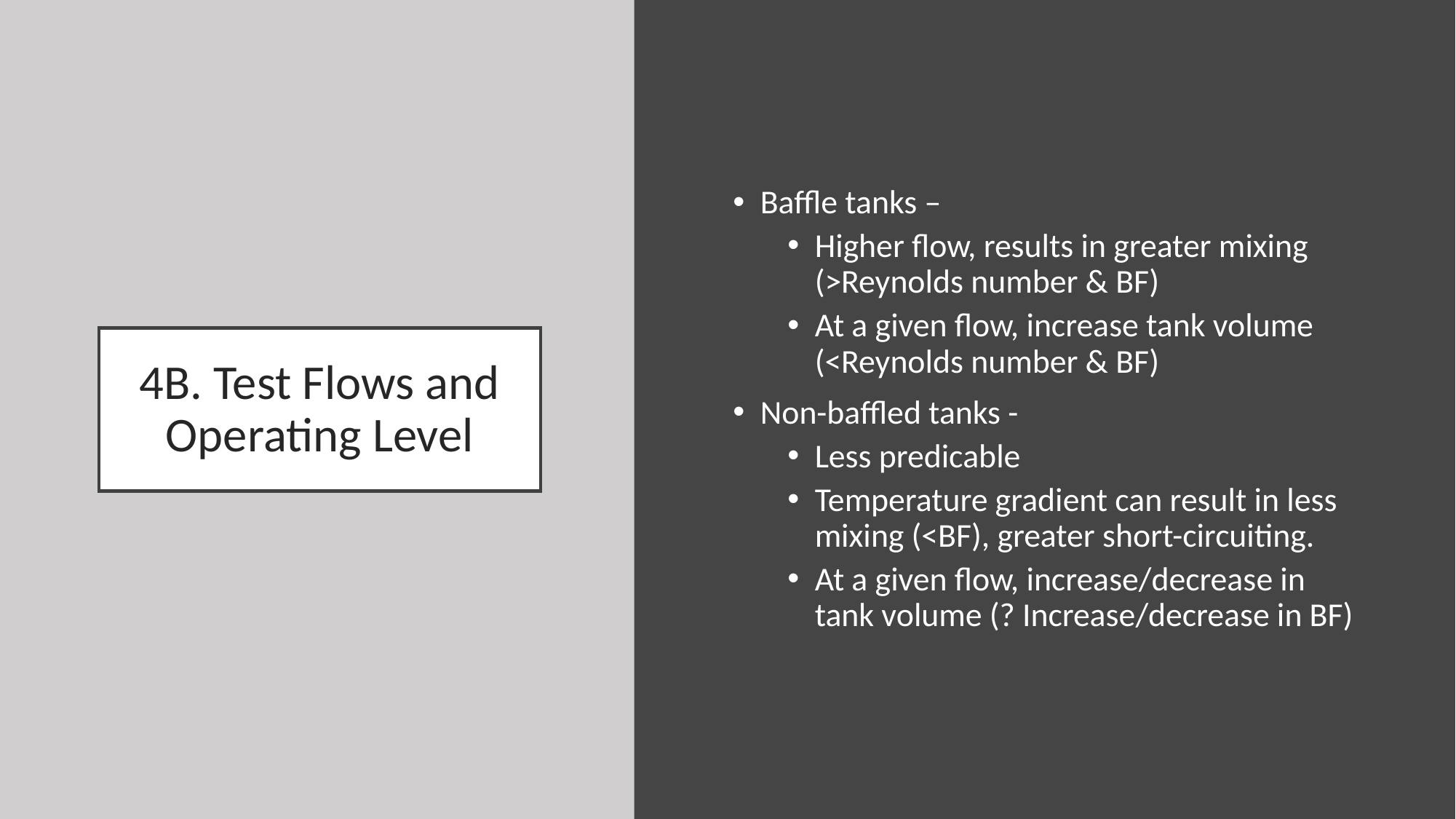

Baffle tanks –
Higher flow, results in greater mixing (>Reynolds number & BF)
At a given flow, increase tank volume (<Reynolds number & BF)
Non-baffled tanks -
Less predicable
Temperature gradient can result in less mixing (<BF), greater short-circuiting.
At a given flow, increase/decrease in tank volume (? Increase/decrease in BF)
# 4B. Test Flows and Operating Level